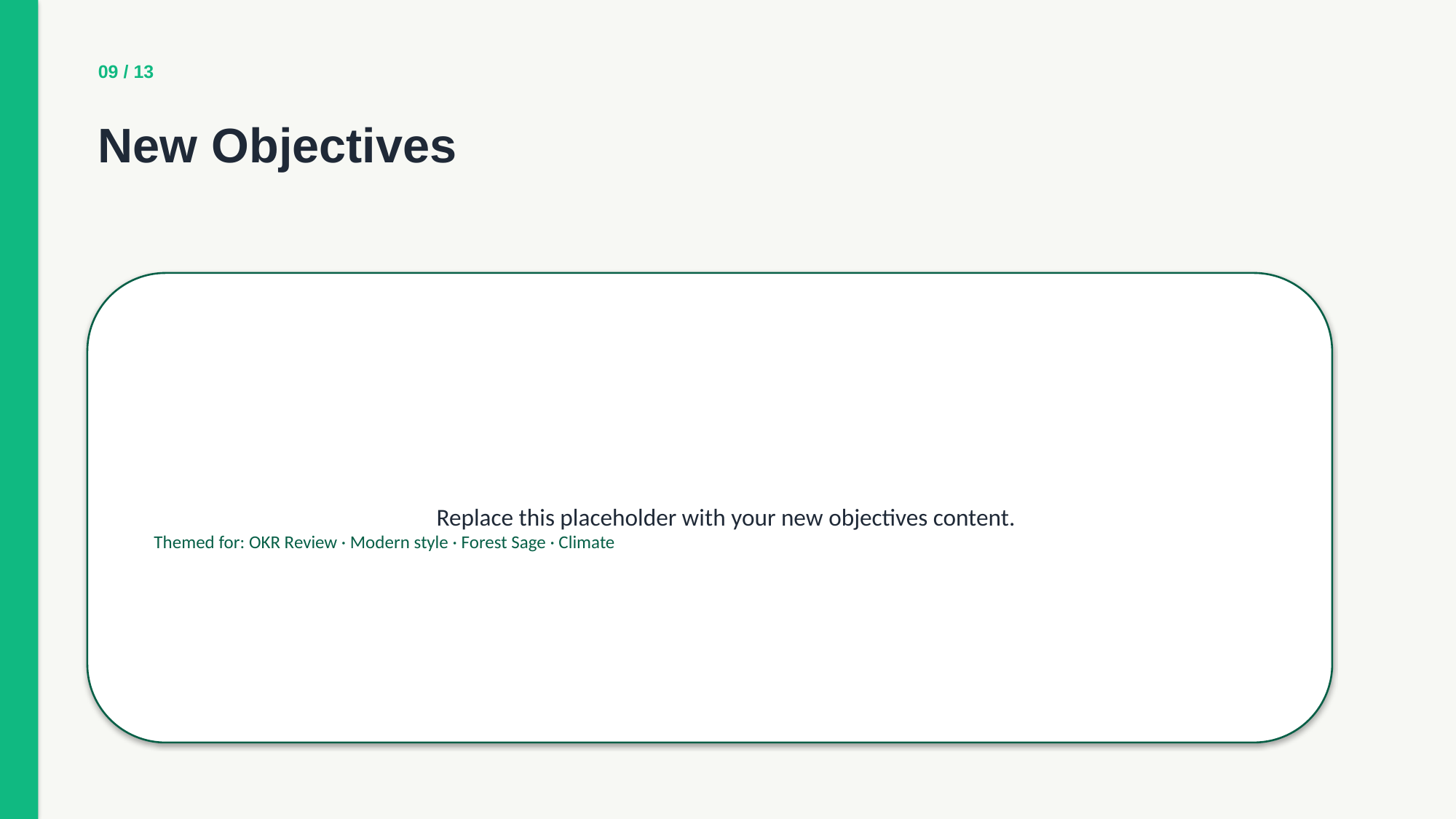

09 / 13
New Objectives
Replace this placeholder with your new objectives content.
Themed for: OKR Review · Modern style · Forest Sage · Climate